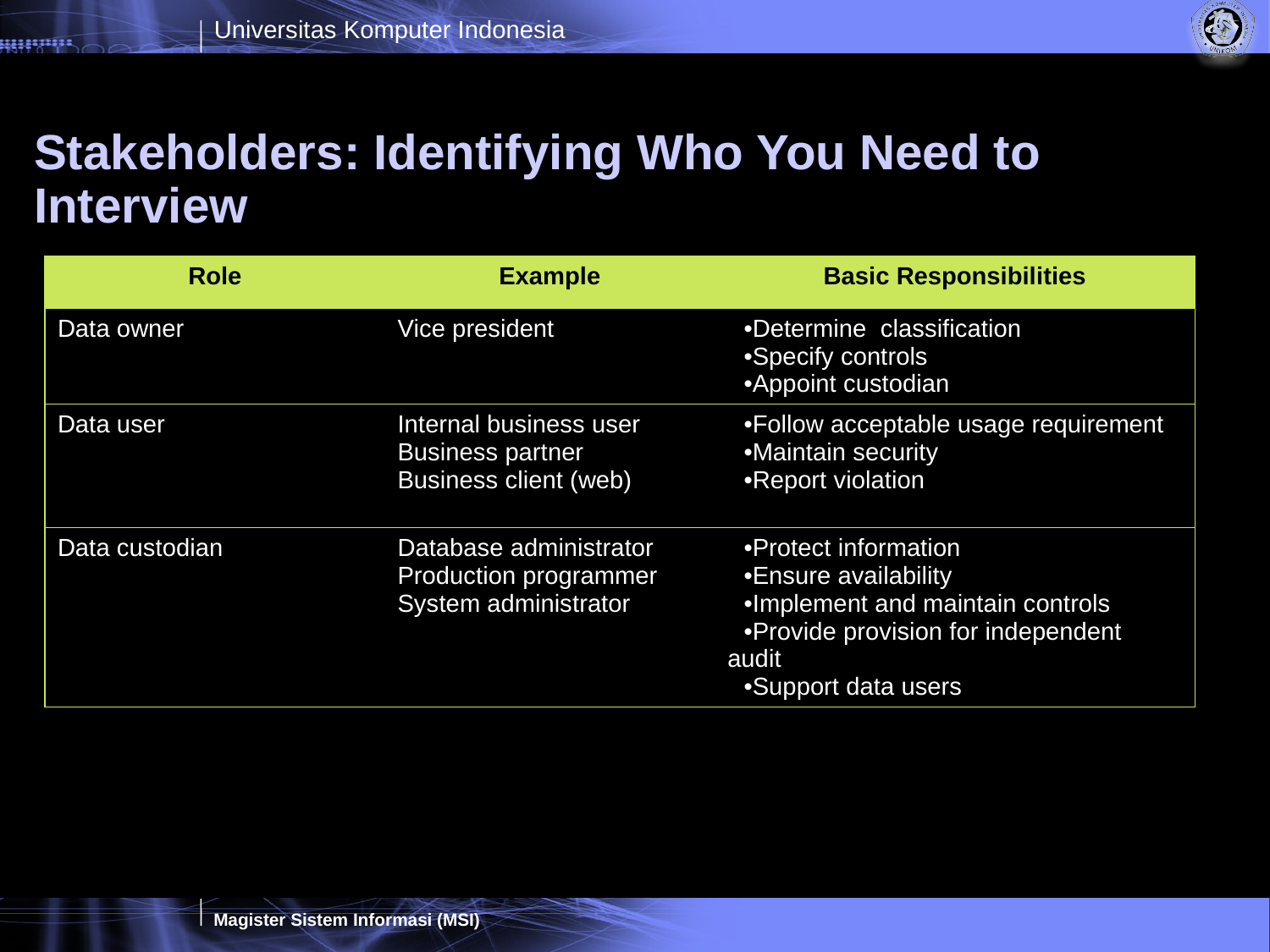

# Stakeholders: Identifying Who You Need to Interview
| Role | Example | Basic Responsibilities |
| --- | --- | --- |
| Data owner | Vice president | Determine classification Specify controls Appoint custodian |
| Data user | Internal business user Business partner Business client (web) | Follow acceptable usage requirement Maintain security Report violation |
| Data custodian | Database administrator Production programmer System administrator | Protect information Ensure availability Implement and maintain controls Provide provision for independent audit Support data users |